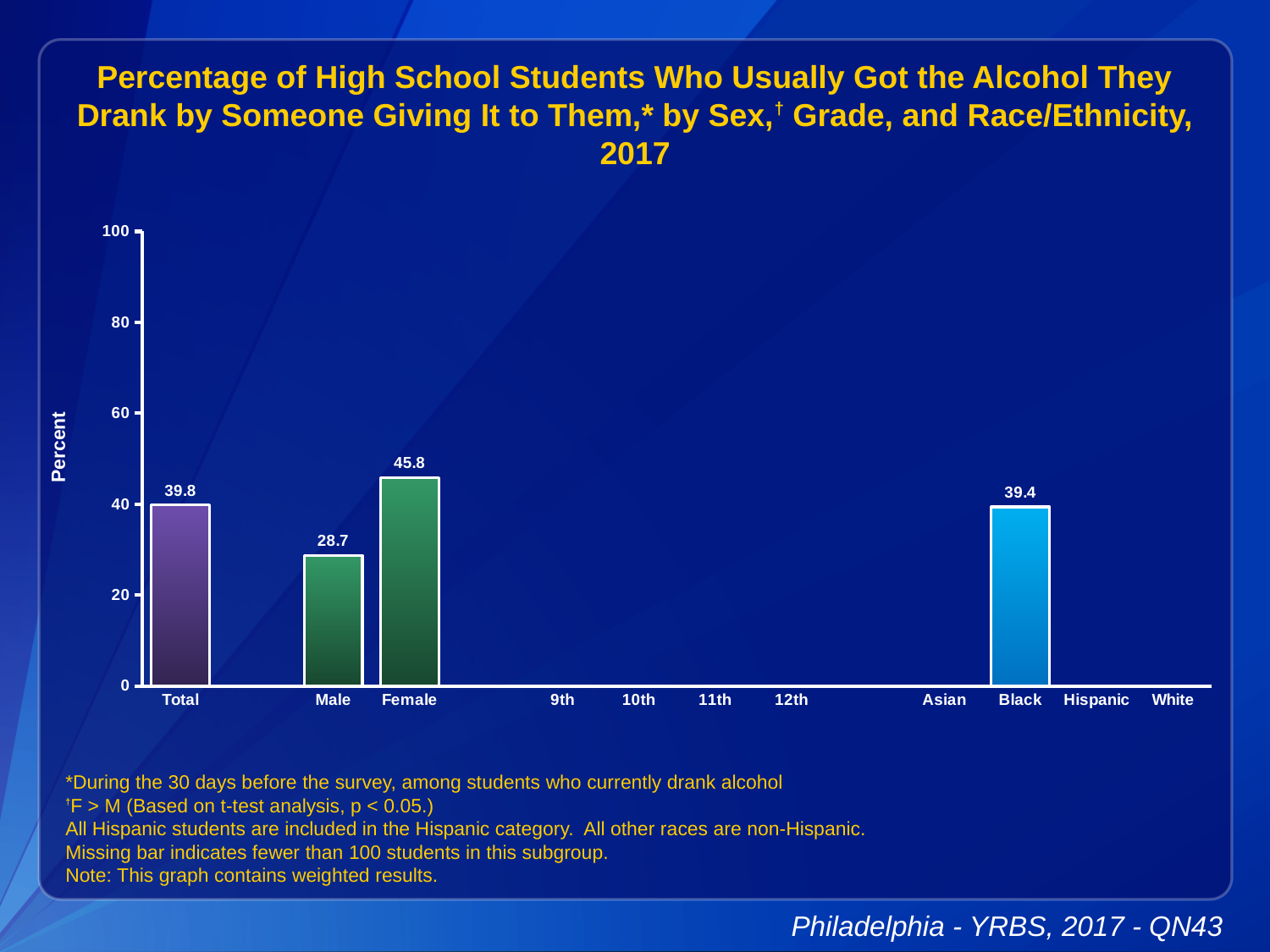

Percentage of High School Students Who Usually Got the Alcohol They Drank by Someone Giving It to Them,* by Sex,† Grade, and Race/Ethnicity, 2017

### Chart

| Category | Series 1 |
|---|---|
| Total | 39.8 |
|  | None |
| Male | 28.7 |
| Female | 45.8 |
|  | None |
| 9th | None |
| 10th | None |
| 11th | None |
| 12th | None |
|  | None |
| Asian | None |
| Black | 39.4 |
| Hispanic | None |
| White | None |
*During the 30 days before the survey, among students who currently drank alcohol
†F > M (Based on t-test analysis, p < 0.05.)
All Hispanic students are included in the Hispanic category.  All other races are non-Hispanic.
Missing bar indicates fewer than 100 students in this subgroup.
Note: This graph contains weighted results.
Philadelphia - YRBS, 2017 - QN43